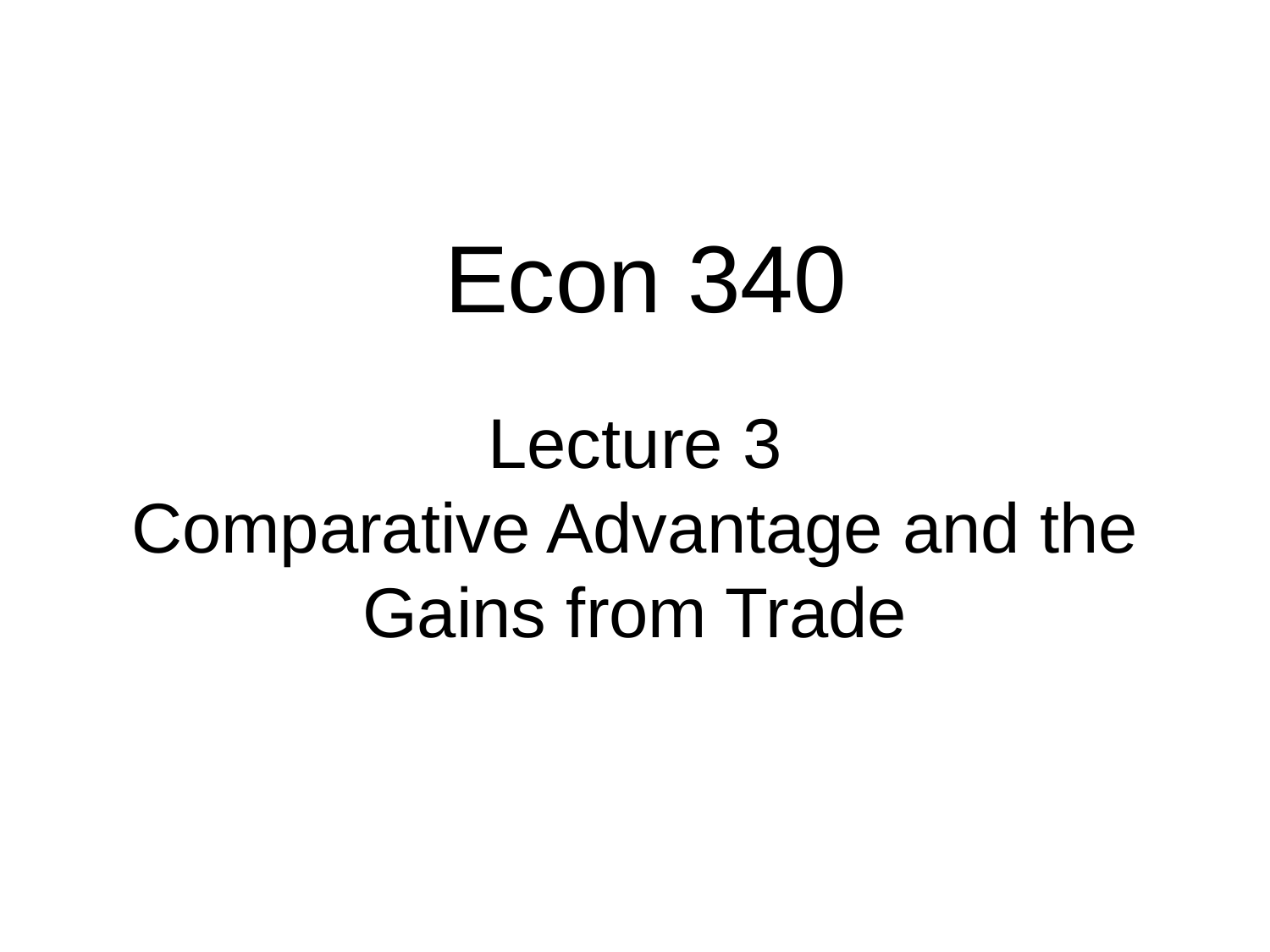

Econ 340
# Lecture 3 Comparative Advantage and the Gains from Trade